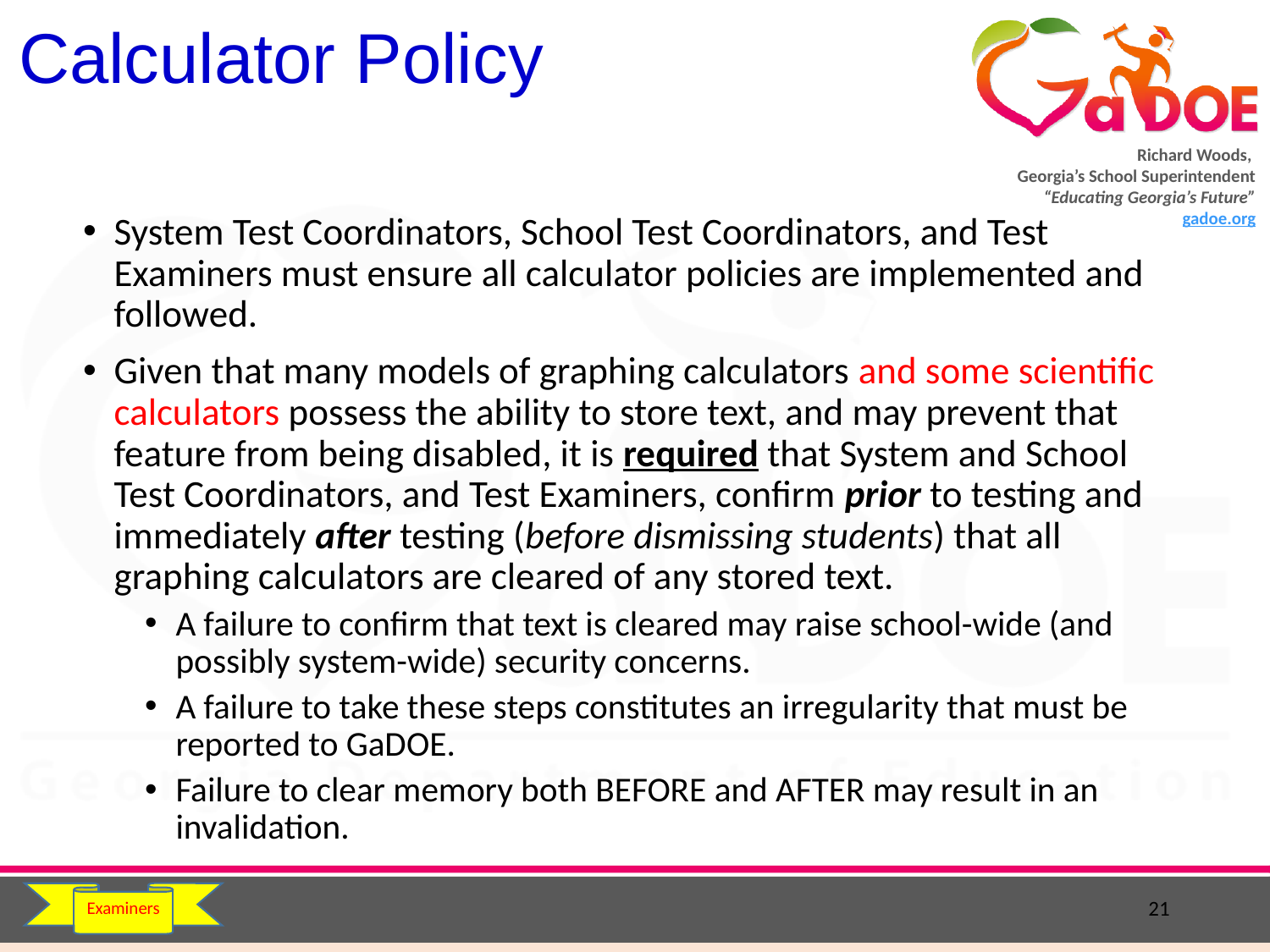

21
# Calculator Policy
System Test Coordinators, School Test Coordinators, and Test Examiners must ensure all calculator policies are implemented and followed.
Given that many models of graphing calculators and some scientific calculators possess the ability to store text, and may prevent that feature from being disabled, it is required that System and School Test Coordinators, and Test Examiners, confirm prior to testing and immediately after testing (before dismissing students) that all graphing calculators are cleared of any stored text.
A failure to confirm that text is cleared may raise school-wide (and possibly system-wide) security concerns.
A failure to take these steps constitutes an irregularity that must be reported to GaDOE.
Failure to clear memory both BEFORE and AFTER may result in an invalidation.

Examiners